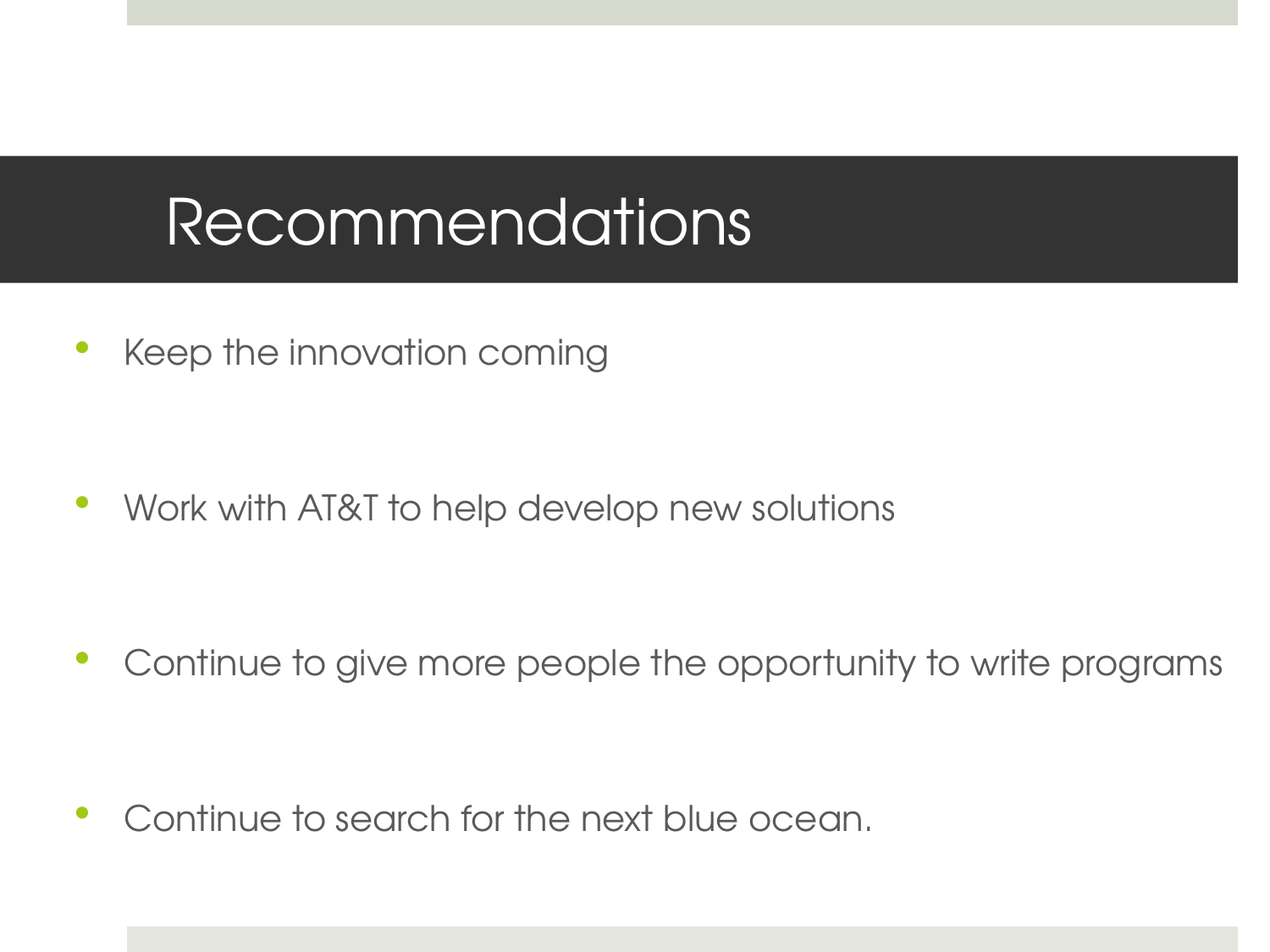

# Recommendations
Keep the innovation coming

Work with AT&T to help develop new solutions

Continue to give more people the opportunity to write programs

Continue to search for the next blue ocean.